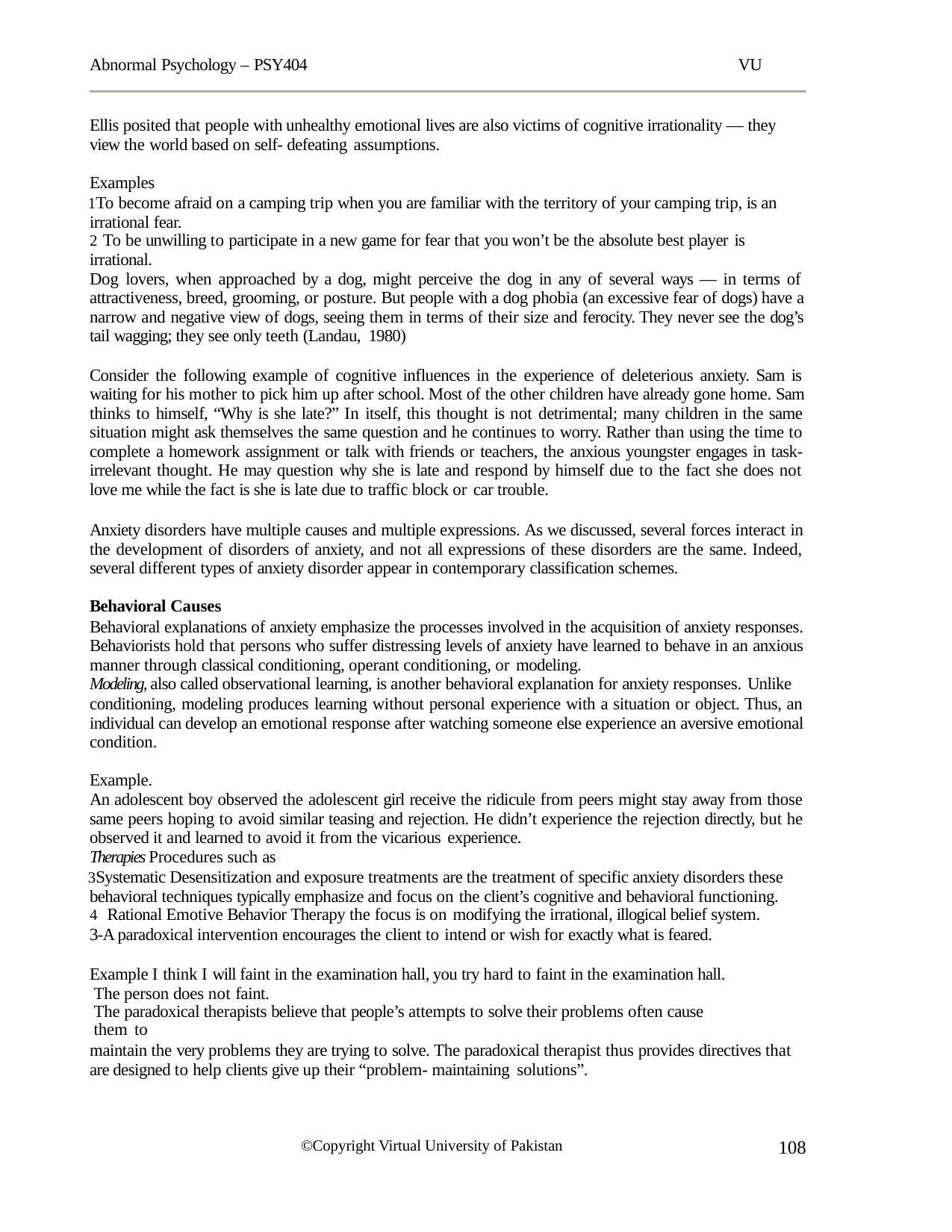

Abnormal Psychology – PSY404
VU

Ellis posited that people with unhealthy emotional lives are also victims of cognitive irrationality — they  view the world based on self- defeating assumptions.

Examples
To become afraid on a camping trip when you are familiar with the territory of your camping trip, is an  irrational fear.
To be unwilling to participate in a new game for fear that you won’t be the absolute best player is
irrational.
Dog lovers, when approached by a dog, might perceive the dog in any of several ways — in terms of  attractiveness, breed, grooming, or posture. But people with a dog phobia (an excessive fear of dogs) have a  narrow and negative view of dogs, seeing them in terms of their size and ferocity. They never see the dog’s  tail wagging; they see only teeth (Landau, 1980)

Consider the following example of cognitive influences in the experience of deleterious anxiety. Sam is  waiting for his mother to pick him up after school. Most of the other children have already gone home. Sam  thinks to himself, “Why is she late?” In itself, this thought is not detrimental; many children in the same  situation might ask themselves the same question and he continues to worry. Rather than using the time to  complete a homework assignment or talk with friends or teachers, the anxious youngster engages in task-  irrelevant thought. He may question why she is late and respond by himself due to the fact she does not  love me while the fact is she is late due to traffic block or car trouble.

Anxiety disorders have multiple causes and multiple expressions. As we discussed, several forces interact in  the development of disorders of anxiety, and not all expressions of these disorders are the same. Indeed,  several different types of anxiety disorder appear in contemporary classification schemes.

Behavioral Causes
Behavioral explanations of anxiety emphasize the processes involved in the acquisition of anxiety responses.  Behaviorists hold that persons who suffer distressing levels of anxiety have learned to behave in an anxious  manner through classical conditioning, operant conditioning, or modeling.
Modeling, also called observational learning, is another behavioral explanation for anxiety responses. Unlike
conditioning, modeling produces learning without personal experience with a situation or object. Thus, an  individual can develop an emotional response after watching someone else experience an aversive emotional  condition.

Example.
An adolescent boy observed the adolescent girl receive the ridicule from peers might stay away from those  same peers hoping to avoid similar teasing and rejection. He didn’t experience the rejection directly, but he  observed it and learned to avoid it from the vicarious experience.
Therapies Procedures such as
Systematic Desensitization and exposure treatments are the treatment of specific anxiety disorders these  behavioral techniques typically emphasize and focus on the client’s cognitive and behavioral functioning.
Rational Emotive Behavior Therapy the focus is on modifying the irrational, illogical belief system.
3-A paradoxical intervention encourages the client to intend or wish for exactly what is feared.

Example I think I will faint in the examination hall, you try hard to faint in the examination hall.  The person does not faint.
The paradoxical therapists believe that people’s attempts to solve their problems often cause them to
maintain the very problems they are trying to solve. The paradoxical therapist thus provides directives that  are designed to help clients give up their “problem- maintaining solutions”.
108
©Copyright Virtual University of Pakistan